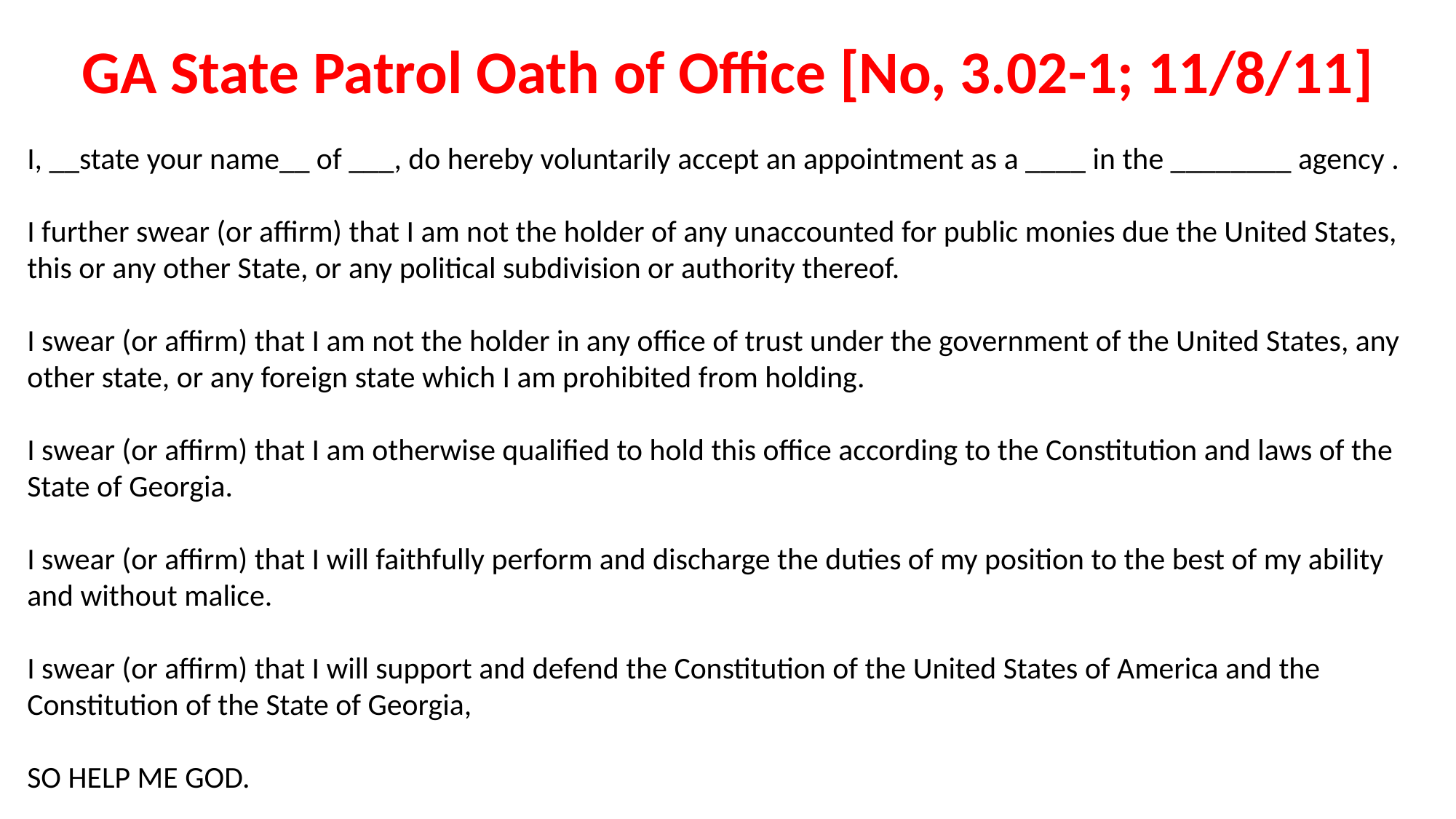

GA State Patrol Oath of Office [No, 3.02-1; 11/8/11]

I, __state your name__ of ___, do hereby voluntarily accept an appointment as a ____ in the ________ agency .

I further swear (or affirm) that I am not the holder of any unaccounted for public monies due the United States, this or any other State, or any political subdivision or authority thereof.

I swear (or affirm) that I am not the holder in any office of trust under the government of the United States, any other state, or any foreign state which I am prohibited from holding.

I swear (or affirm) that I am otherwise qualified to hold this office according to the Constitution and laws of the State of Georgia.

I swear (or affirm) that I will faithfully perform and discharge the duties of my position to the best of my ability and without malice.

I swear (or affirm) that I will support and defend the Constitution of the United States of America and the Constitution of the State of Georgia,

SO HELP ME GOD.
#